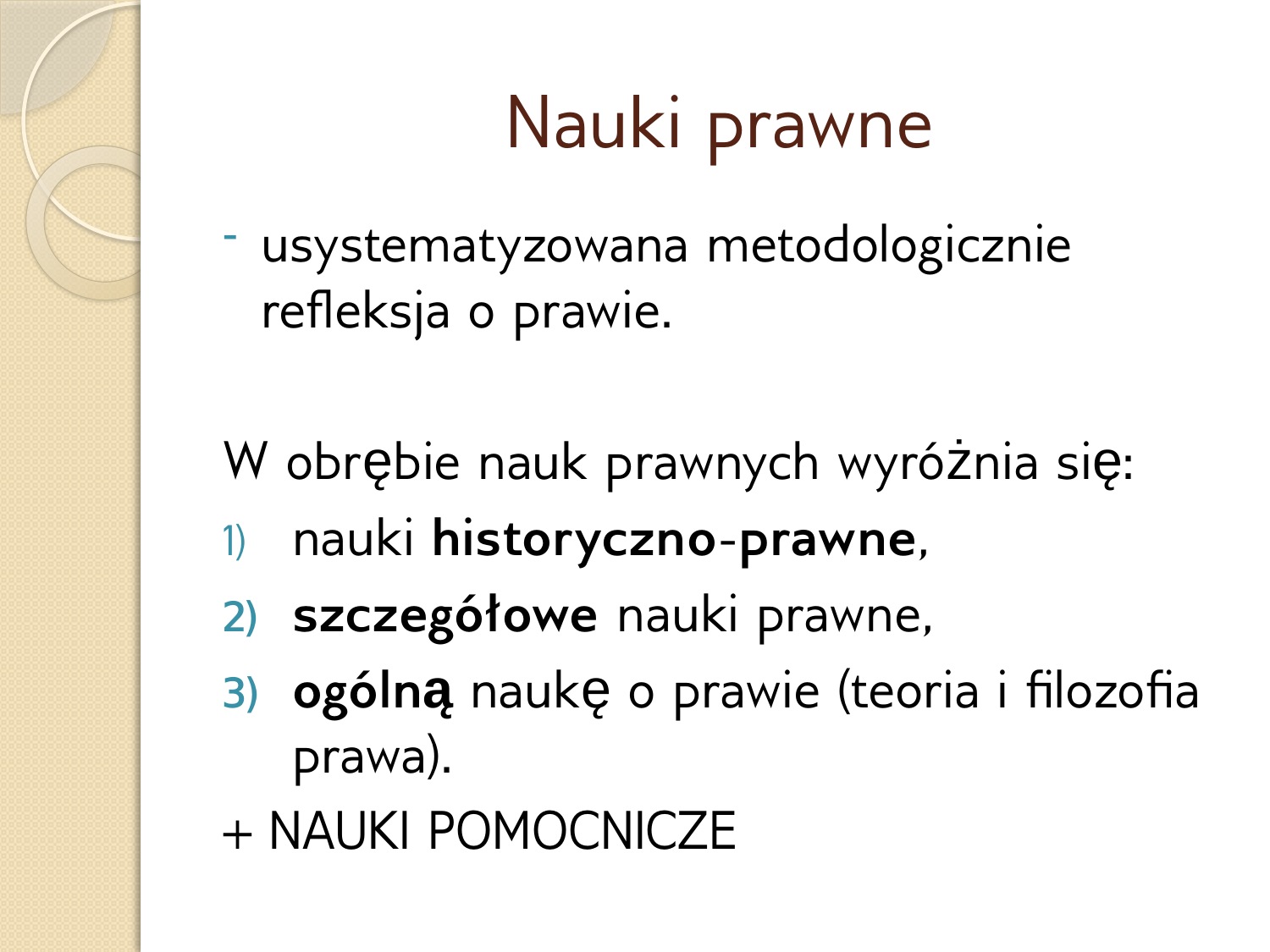

# Nauki prawne
usystematyzowana metodologicznie refleksja o prawie.

W obrębie nauk prawnych wyróżnia się:
nauki historyczno-prawne,
szczegółowe nauki prawne,
ogólną naukę o prawie (teoria i filozofia prawa).
	+ NAUKI POMOCNICZE